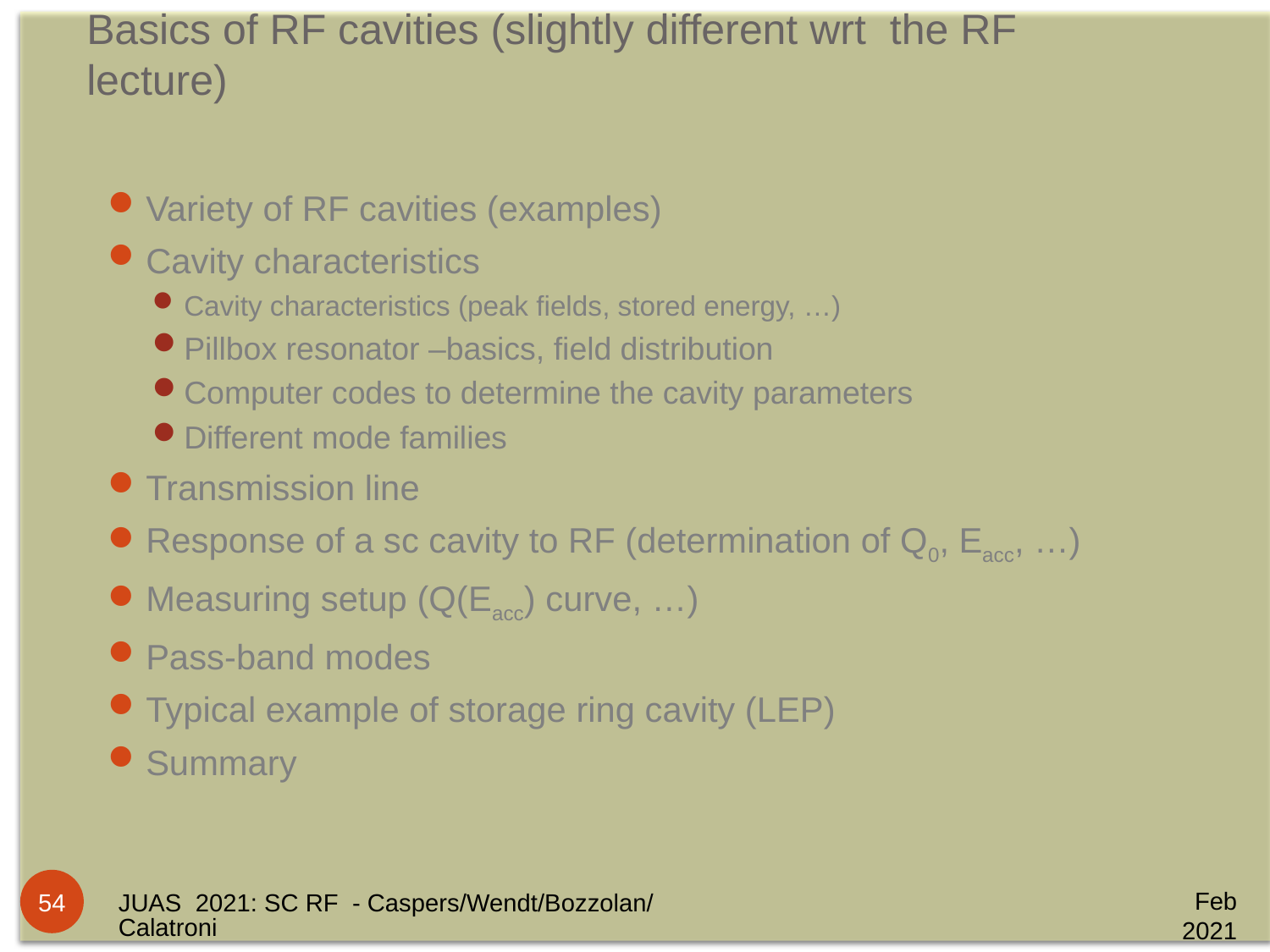

Basics of RF cavities (slightly different wrt  the RF lecture)
Variety of RF cavities (examples)
Cavity characteristics
Cavity characteristics (peak fields, stored energy, …)
Pillbox resonator –basics, field distribution
Computer codes to determine the cavity parameters
Different mode families
Transmission line
Response of a sc cavity to RF (determination of Q0, Eacc, …)
Measuring setup (Q(Eacc) curve, …)
Pass-band modes
Typical example of storage ring cavity (LEP)
Summary
54
Feb 2021
JUAS  2021: SC RF  - Caspers/Wendt/Bozzolan/Calatroni